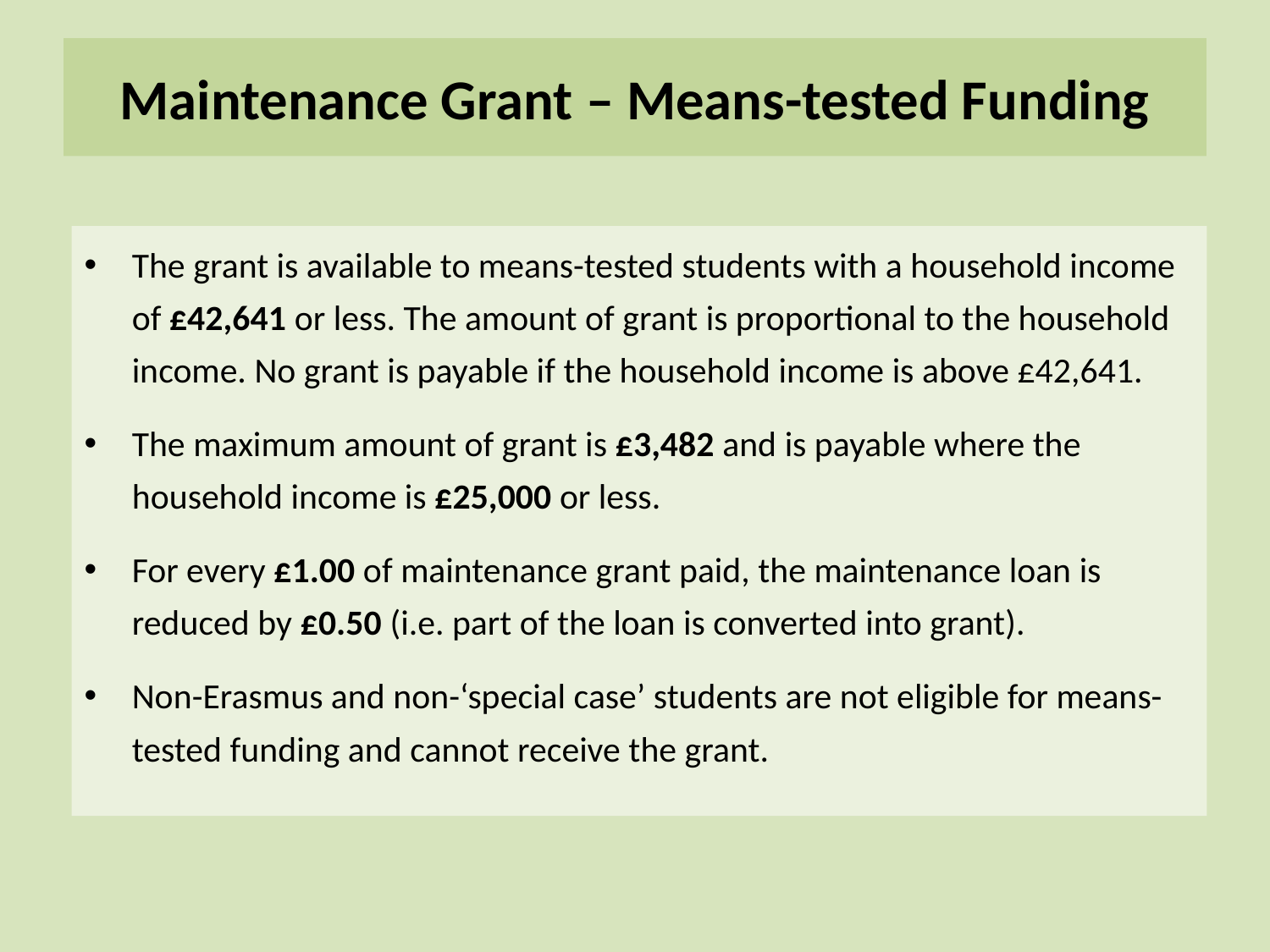

# Maintenance Grant – Means-tested Funding
The grant is available to means-tested students with a household income of £42,641 or less. The amount of grant is proportional to the household income. No grant is payable if the household income is above £42,641.
The maximum amount of grant is £3,482 and is payable where the household income is £25,000 or less.
For every £1.00 of maintenance grant paid, the maintenance loan is reduced by £0.50 (i.e. part of the loan is converted into grant).
Non-Erasmus and non-‘special case’ students are not eligible for means-tested funding and cannot receive the grant.